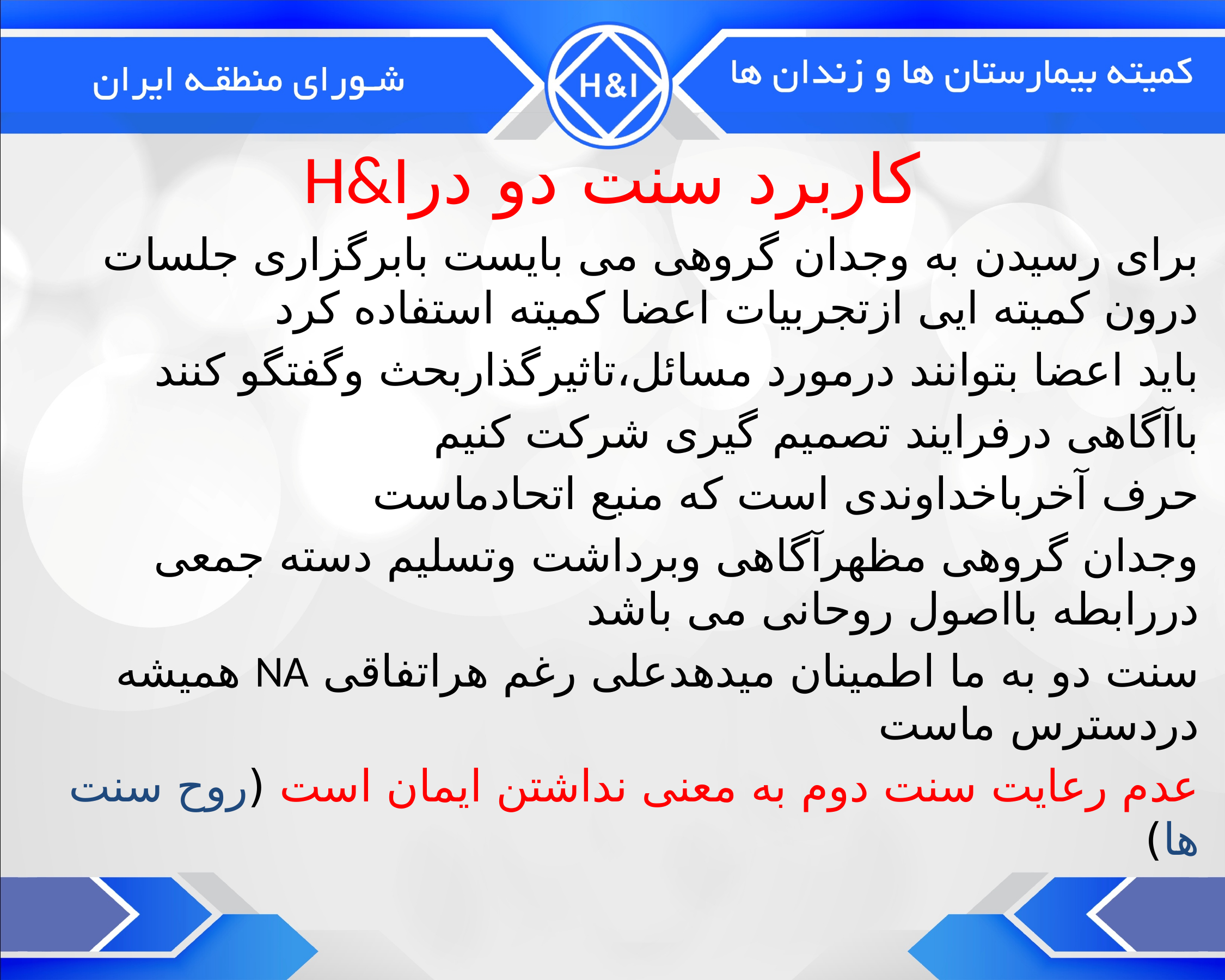

کاربرد سنت دو درH&I
برای رسیدن به وجدان گروهی می بایست بابرگزاری جلسات درون کمیته ایی ازتجربیات اعضا کمیته استفاده کرد
باید اعضا بتوانند درمورد مسائل،تاثیرگذاربحث وگفتگو کنند
باآگاهی درفرایند تصمیم گیری شرکت کنیم
حرف آخرباخداوندی است که منبع اتحادماست
وجدان گروهی مظهرآگاهی وبرداشت وتسلیم دسته جمعی دررابطه بااصول روحانی می باشد
سنت دو به ما اطمینان میدهدعلی رغم هراتفاقی NA همیشه دردسترس ماست
عدم رعایت سنت دوم به معنی نداشتن ایمان است (روح سنت ها)